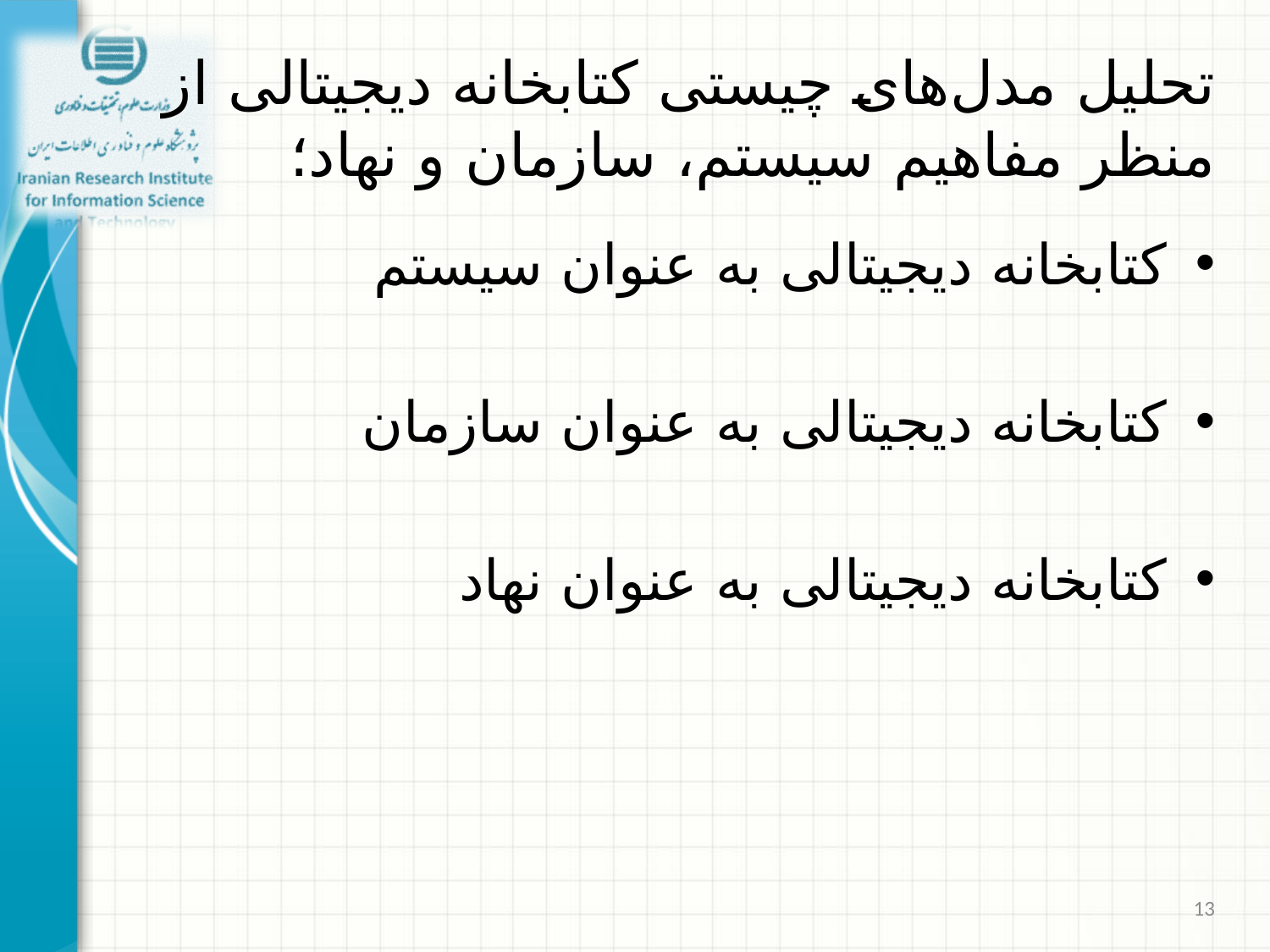

# تحلیل مدل‌های چیستی کتابخانه دیجیتالی از منظر مفاهیم سیستم، سازمان و نهاد؛
کتابخانه دیجیتالی به عنوان سیستم

کتابخانه دیجیتالی به عنوان سازمان

کتابخانه دیجیتالی به عنوان نهاد
13